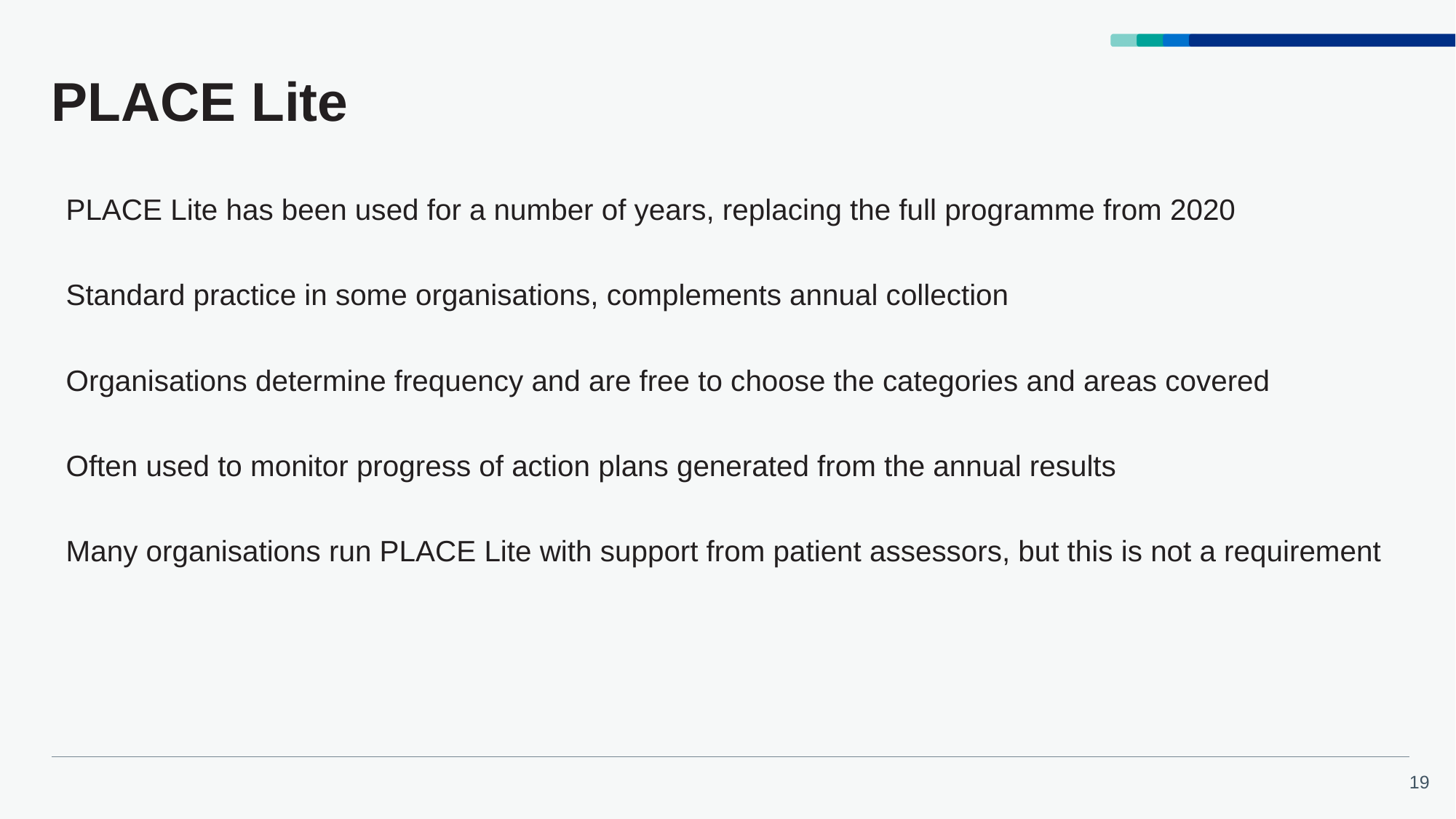

# PLACE Lite
PLACE Lite has been used for a number of years, replacing the full programme from 2020

Standard practice in some organisations, complements annual collection

Organisations determine frequency and are free to choose the categories and areas covered

Often used to monitor progress of action plans generated from the annual results

Many organisations run PLACE Lite with support from patient assessors, but this is not a requirement